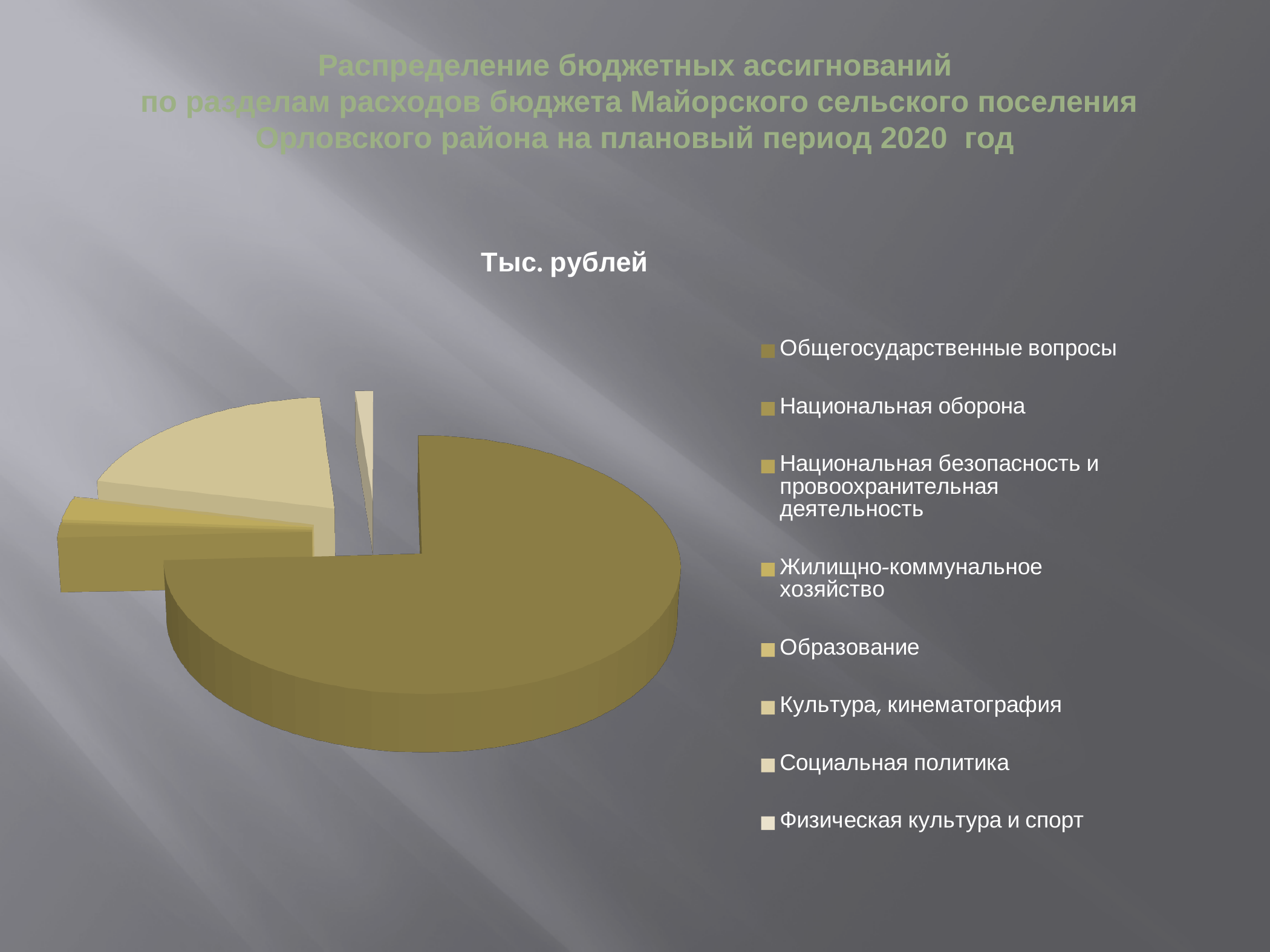

# Распределение бюджетных ассигнований по разделам расходов бюджета Майорского сельского поселения Орловского района на плановый период 2020  год

[unsupported chart]